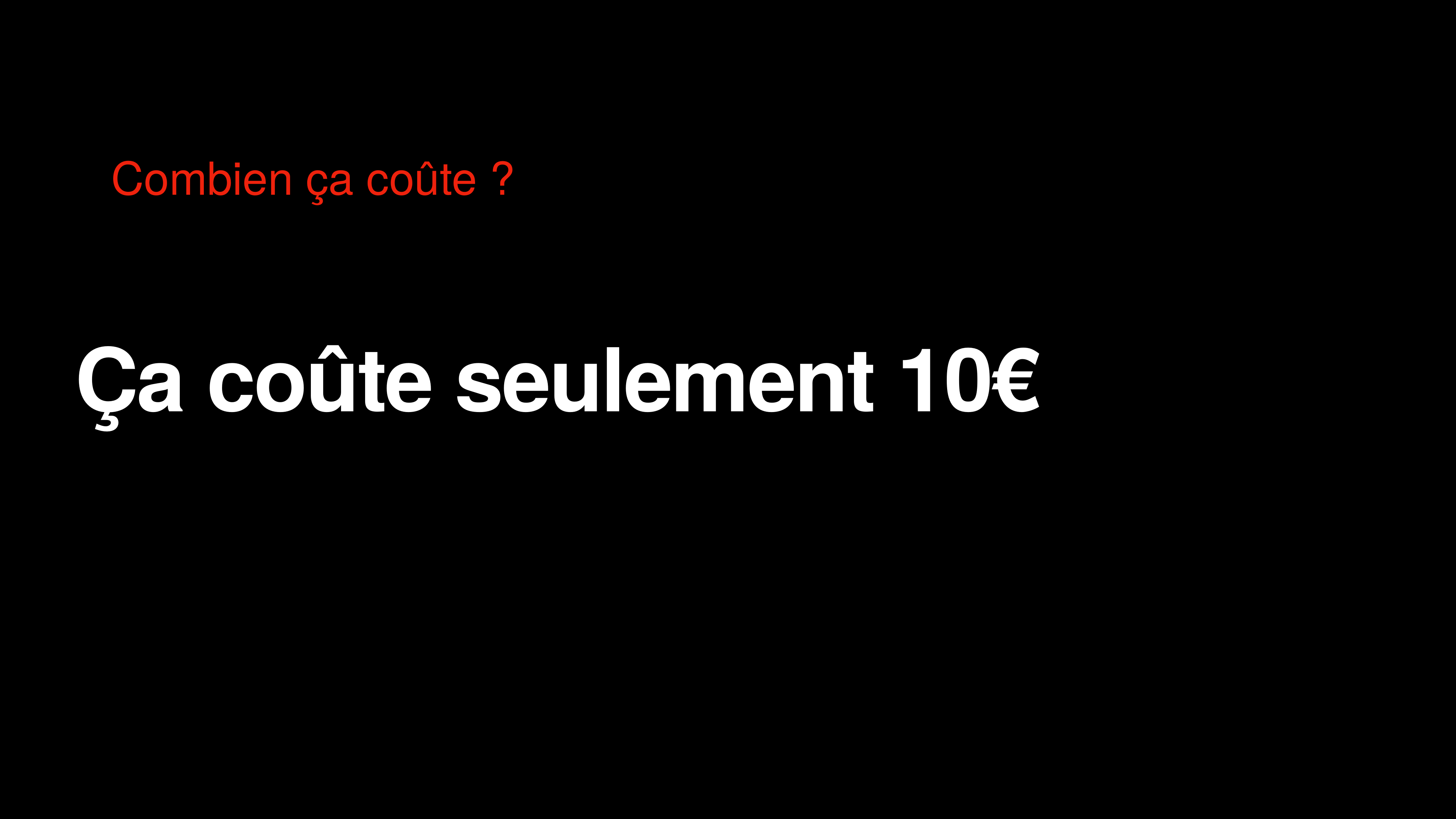

Combien ça coûte ?
# Ça coûte seulement 10€